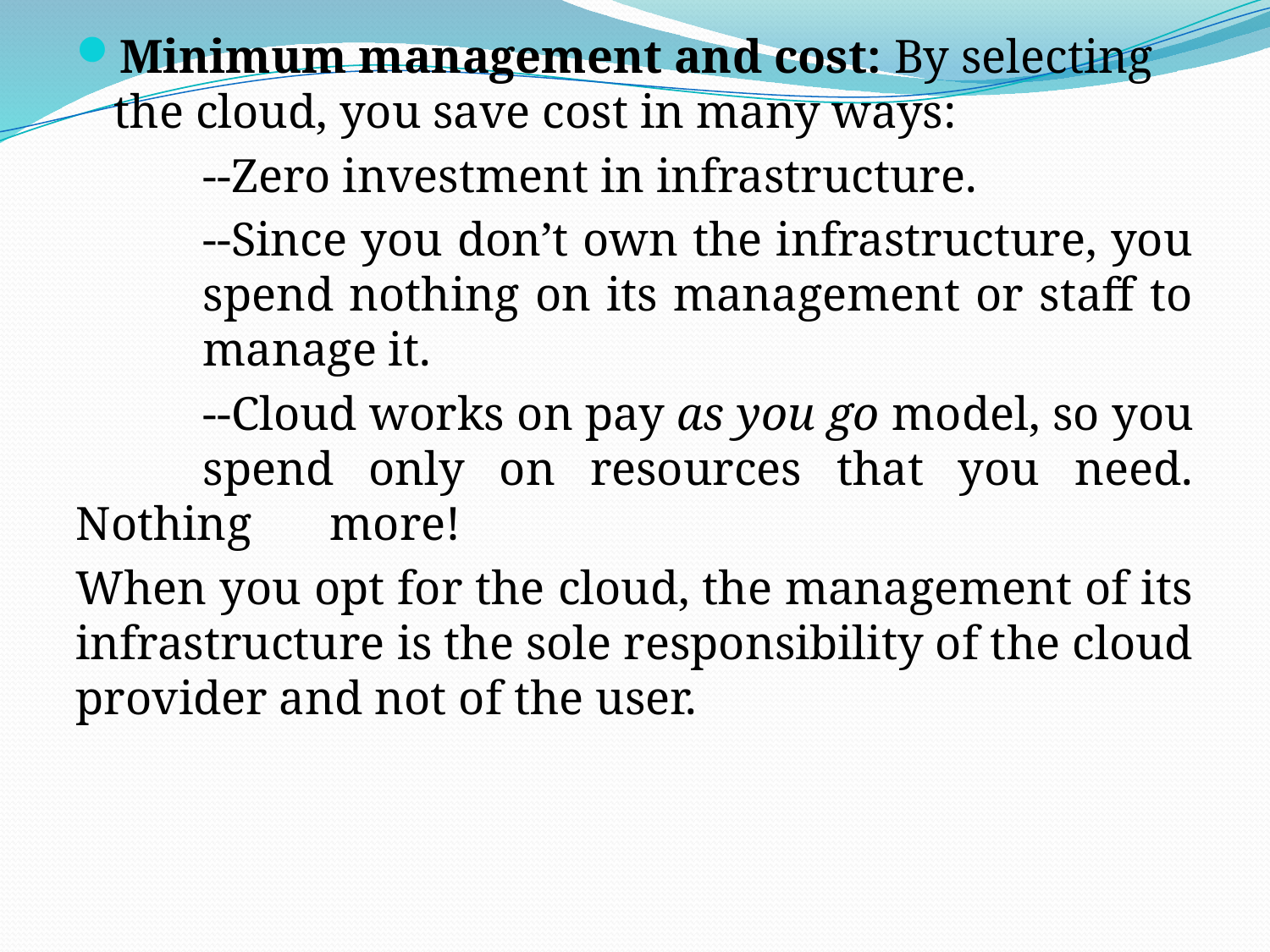

Minimum management and cost: By selecting the cloud, you save cost in many ways:
	--Zero investment in infrastructure.
	--Since you don’t own the infrastructure, you 	spend nothing on its management or staff to 	manage it.
	--Cloud works on pay as you go model, so you 	spend only on resources that you need. Nothing 	more!
When you opt for the cloud, the management of its infrastructure is the sole responsibility of the cloud provider and not of the user.